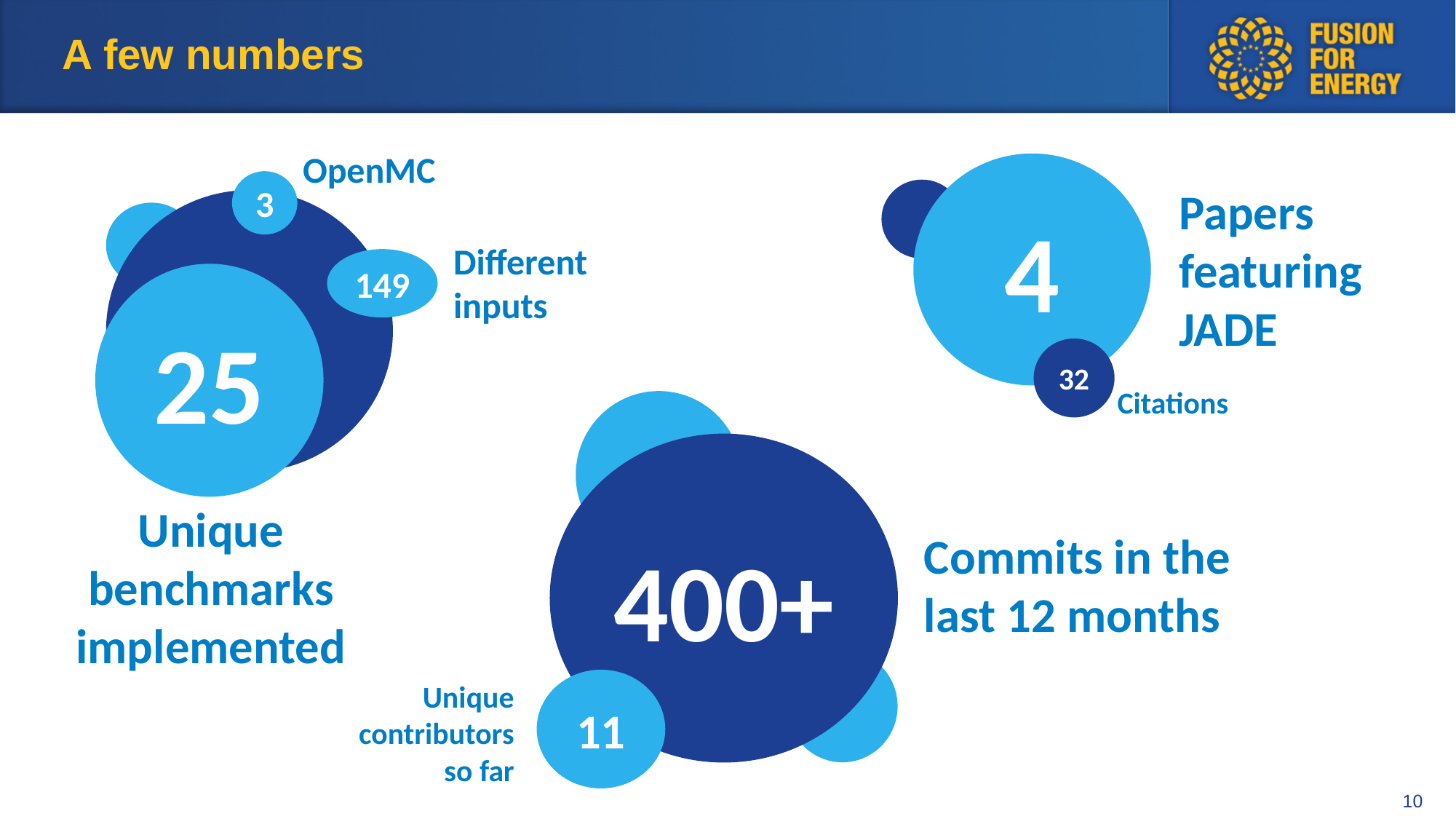

# A few numbers
OpenMC
4
3
Papers featuring JADE

Different inputs
149
25
32
Citations

400+
Unique benchmarks implemented
Commits in the last 12 months

11
Unique contributors so far
10
Footer (e.g. date, name of speaker, name of presentation…)